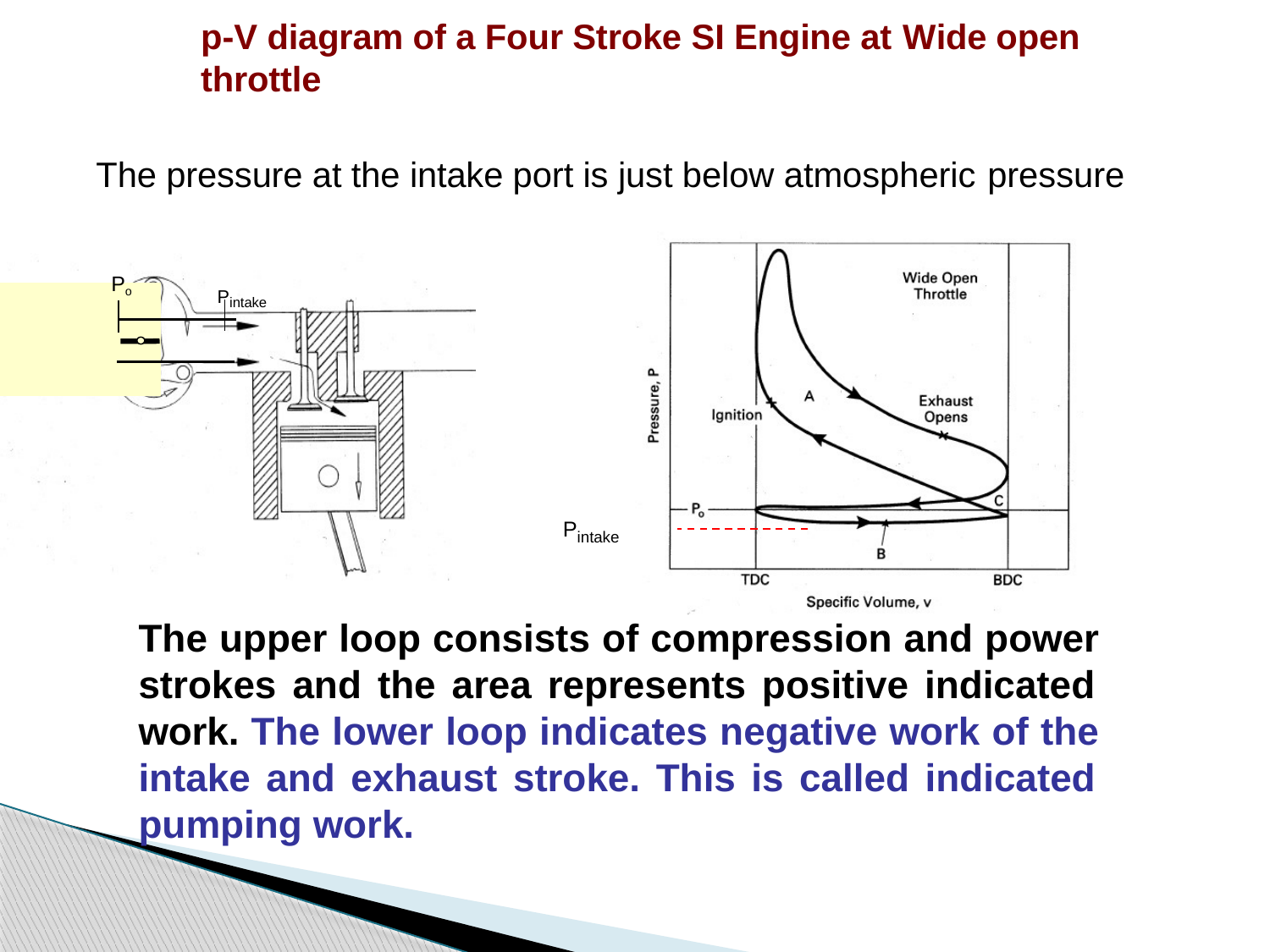

# p-V diagram of a Four Stroke SI Engine at Wide open throttle
The pressure at the intake port is just below atmospheric pressure

Po
Pintake

Pintake

The upper loop consists of compression and power  strokes and the area represents positive indicated  work. The lower loop indicates negative work of the  intake and exhaust stroke. This is called indicated  pumping work.
44